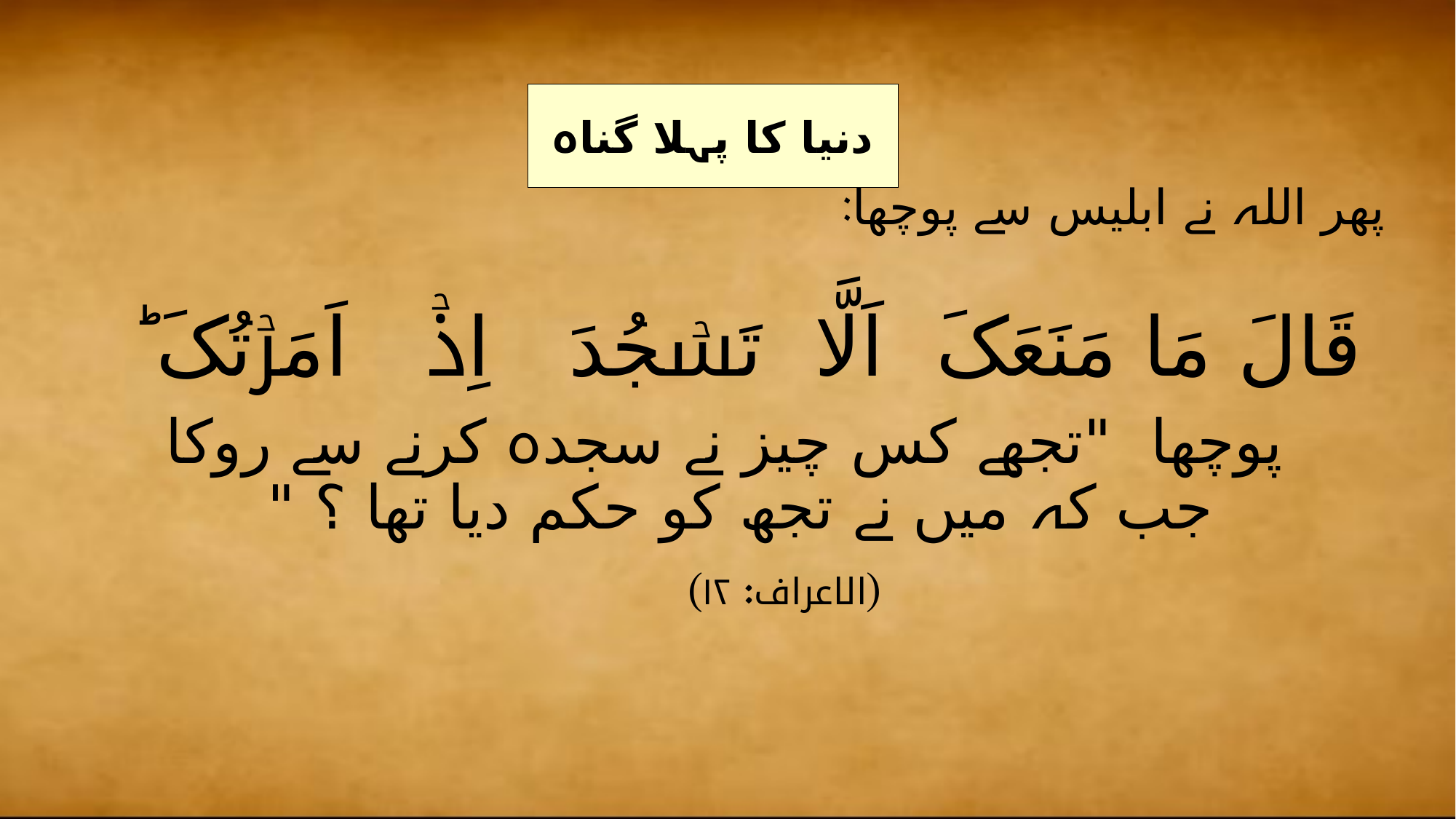

دنیا کا پہلا گناہ
# پھر اللہ نے ابلیس سے پوچھا:
قَالَ مَا مَنَعَکَ  اَلَّا  تَسۡجُدَ   اِذۡ   اَمَرۡتُکَ ؕ
 پوچھا  "تجھے کس چیز نے سجدہ کرنے سے روکا جب کہ میں نے تجھ کو حکم دیا تھا ؟ "
(الاعراف: ۱۲)